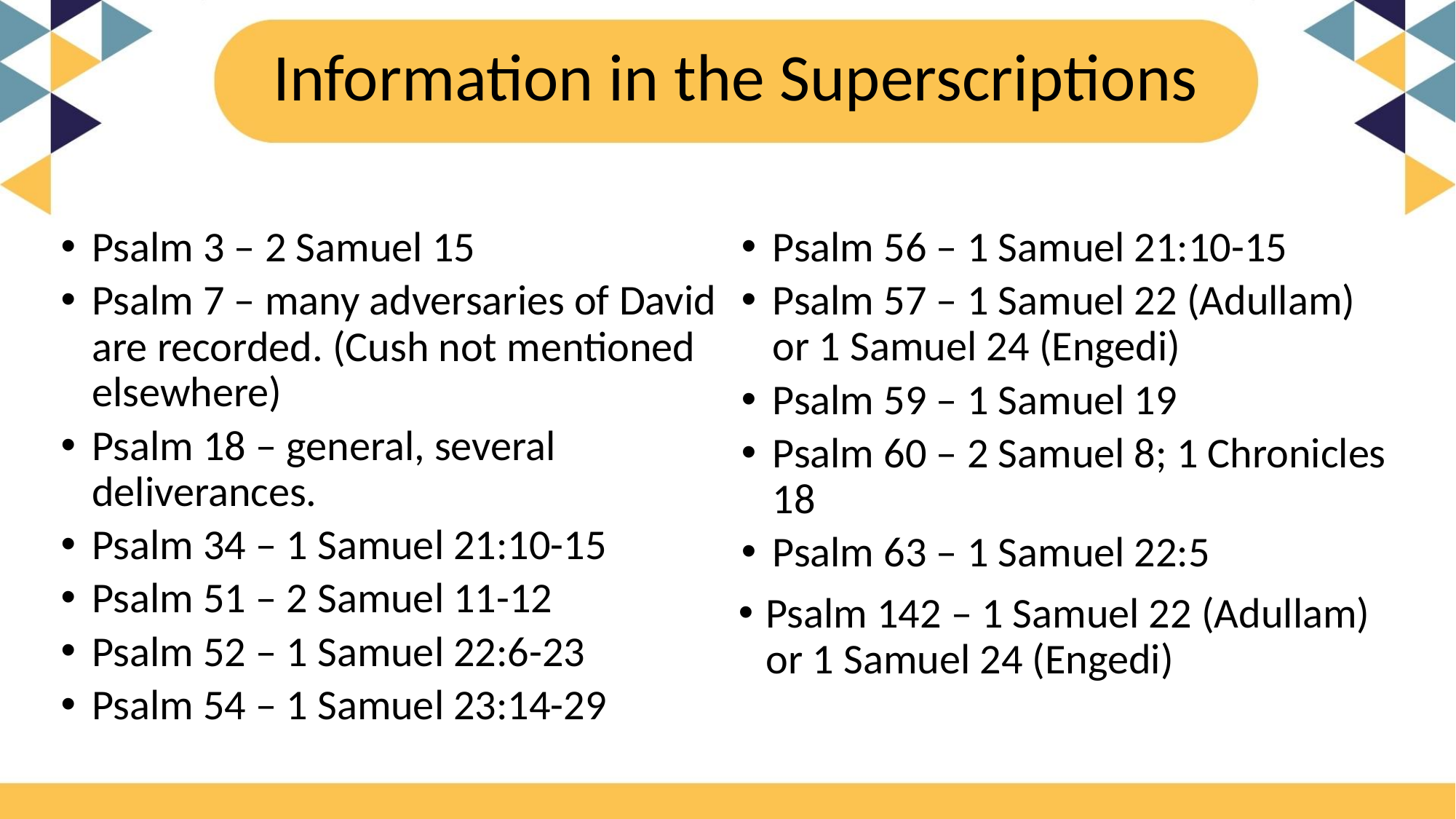

# Information in the Superscriptions
Psalm 3 – 2 Samuel 15
Psalm 7 – many adversaries of David are recorded. (Cush not mentioned elsewhere)
Psalm 18 – general, several deliverances.
Psalm 34 – 1 Samuel 21:10-15
Psalm 51 – 2 Samuel 11-12
Psalm 52 – 1 Samuel 22:6-23
Psalm 54 – 1 Samuel 23:14-29
Psalm 56 – 1 Samuel 21:10-15
Psalm 57 – 1 Samuel 22 (Adullam) or 1 Samuel 24 (Engedi)
Psalm 59 – 1 Samuel 19
Psalm 60 – 2 Samuel 8; 1 Chronicles 18
Psalm 63 – 1 Samuel 22:5
Psalm 142 – 1 Samuel 22 (Adullam) or 1 Samuel 24 (Engedi)